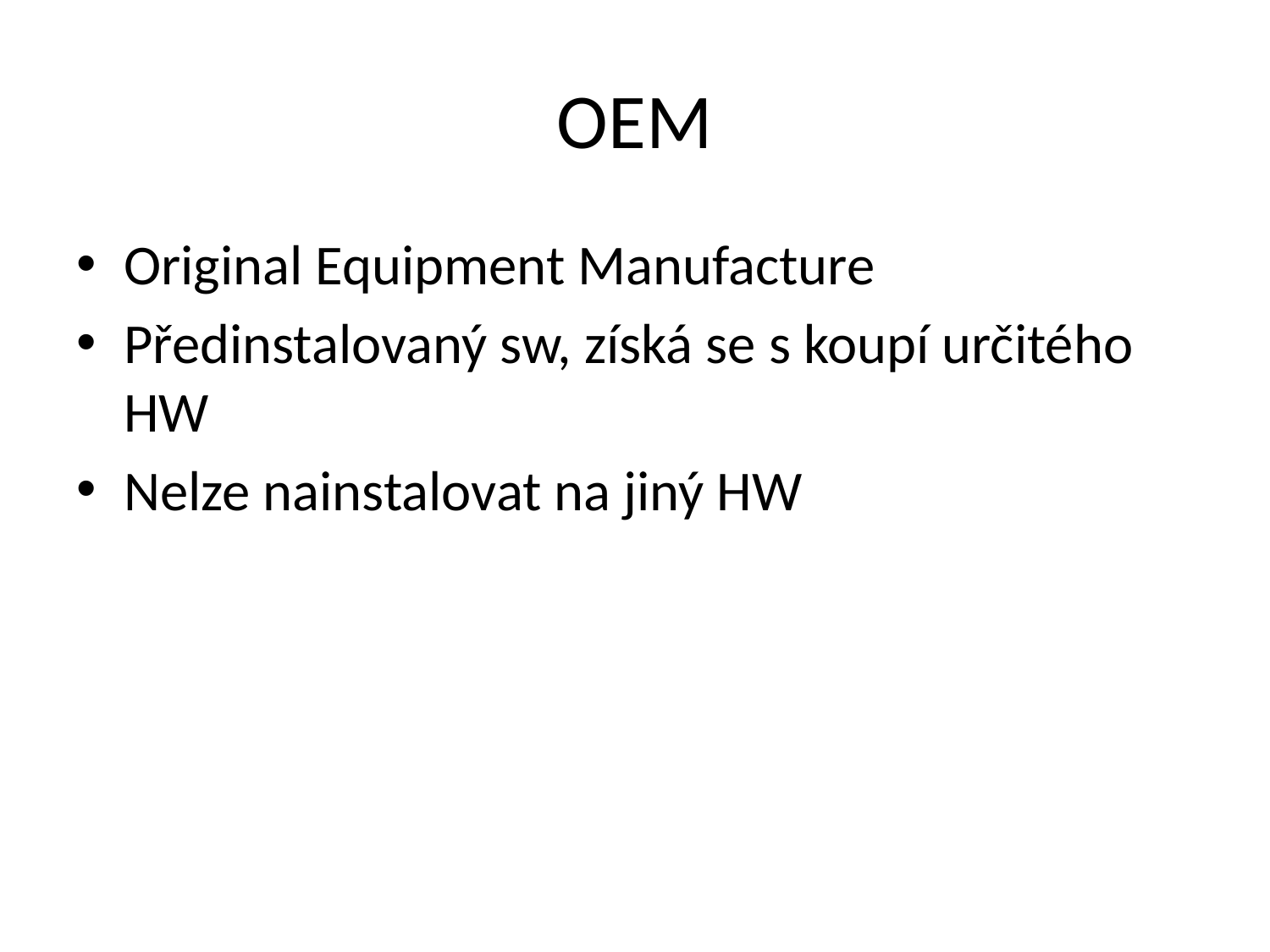

# OEM
Original Equipment Manufacture
Předinstalovaný sw, získá se s koupí určitého HW
Nelze nainstalovat na jiný HW